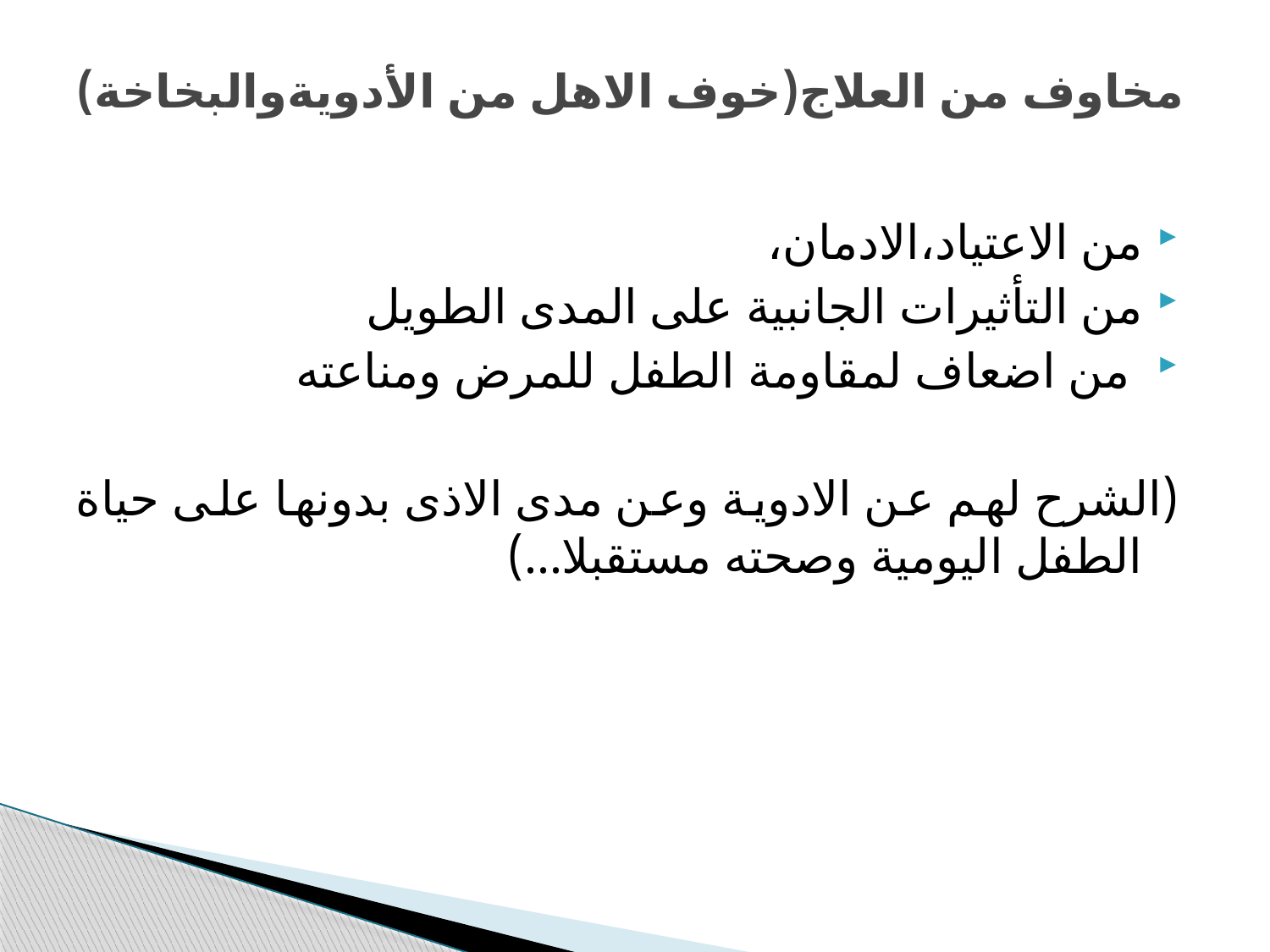

# مخاوف من العلاج(خوف الاهل من الأدويةوالبخاخة)
من الاعتياد،الادمان،
من التأثيرات الجانبية على المدى الطويل
 من اضعاف لمقاومة الطفل للمرض ومناعته

(الشرح لهم عن الادوية وعن مدى الاذى بدونها على حياة الطفل اليومية وصحته مستقبلا...)